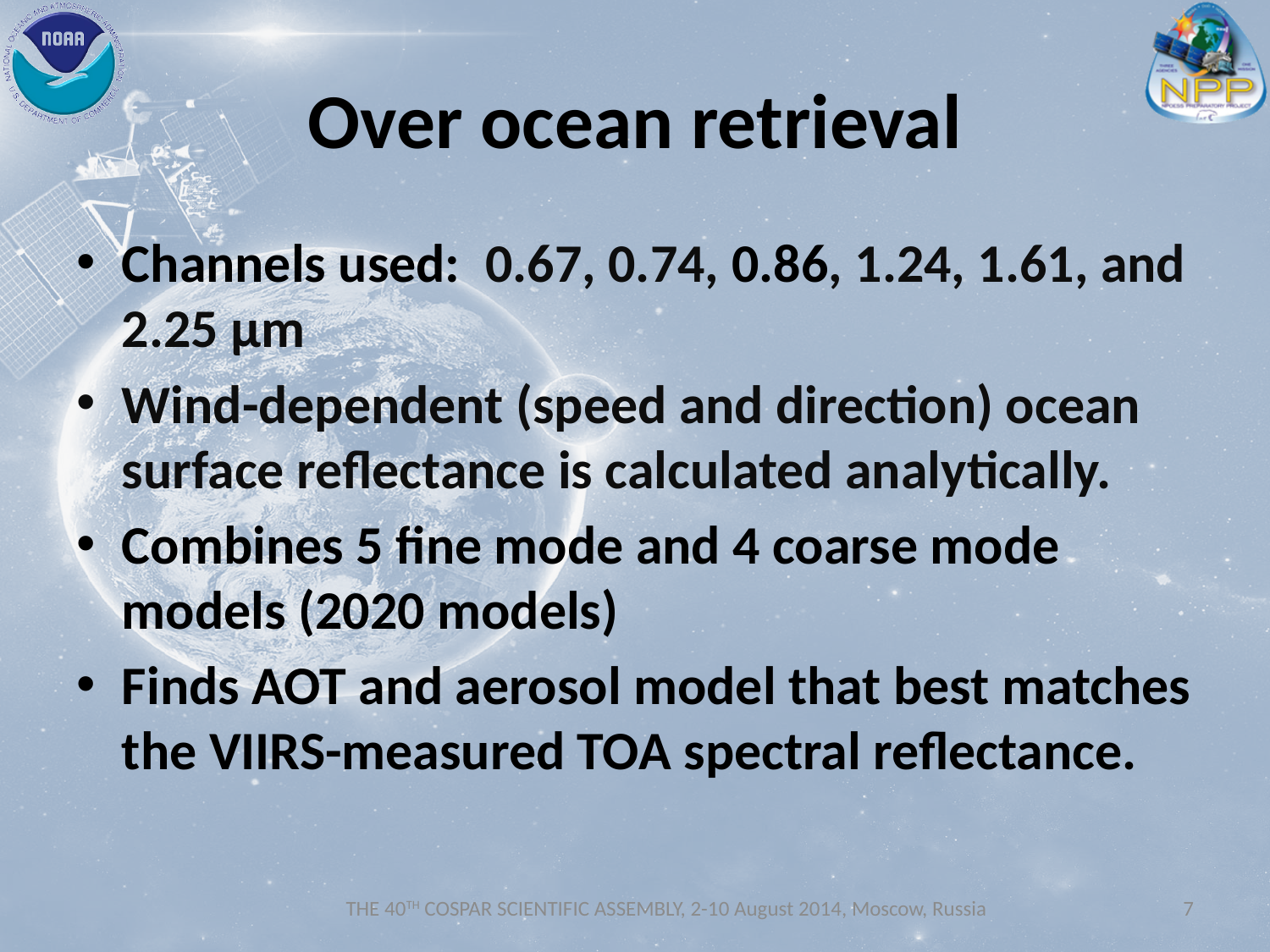

# Over ocean retrieval
Channels used:  0.67, 0.74, 0.86, 1.24, 1.61, and 2.25 µm
Wind-dependent (speed and direction) ocean surface reflectance is calculated analytically.
Combines 5 fine mode and 4 coarse mode models (2020 models)
Finds AOT and aerosol model that best matches the VIIRS-measured TOA spectral reflectance.

7
THE 40TH COSPAR SCIENTIFIC ASSEMBLY, 2-10 August 2014, Moscow, Russia